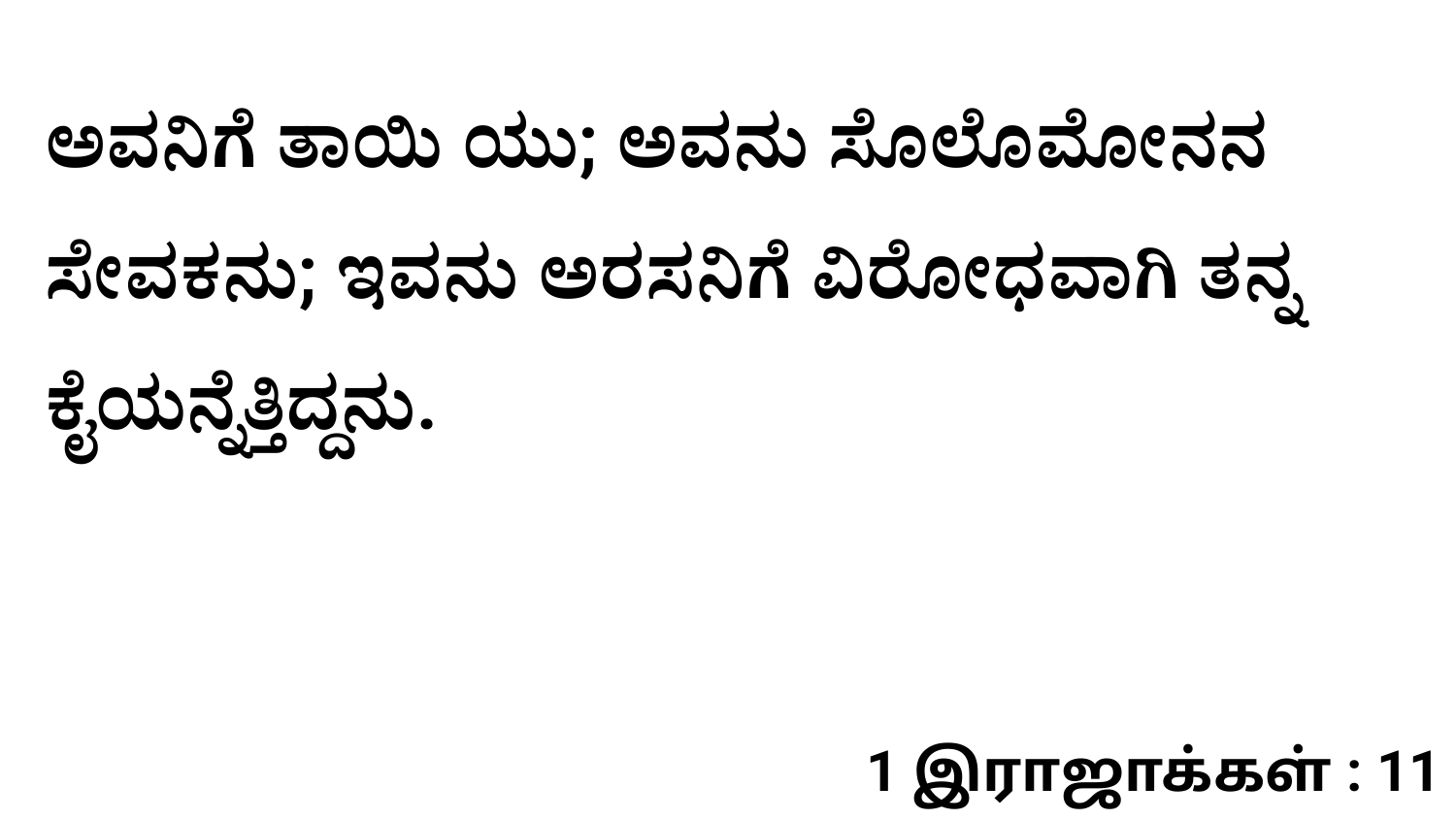

ಅವನಿಗೆ ತಾಯಿ ಯು; ಅವನು ಸೊಲೊಮೋನನ ಸೇವಕನು; ಇವನು ಅರಸನಿಗೆ ವಿರೋಧವಾಗಿ ತನ್ನ ಕೈಯನ್ನೆತ್ತಿದ್ದನು.
1 இராஜாக்கள் : 11